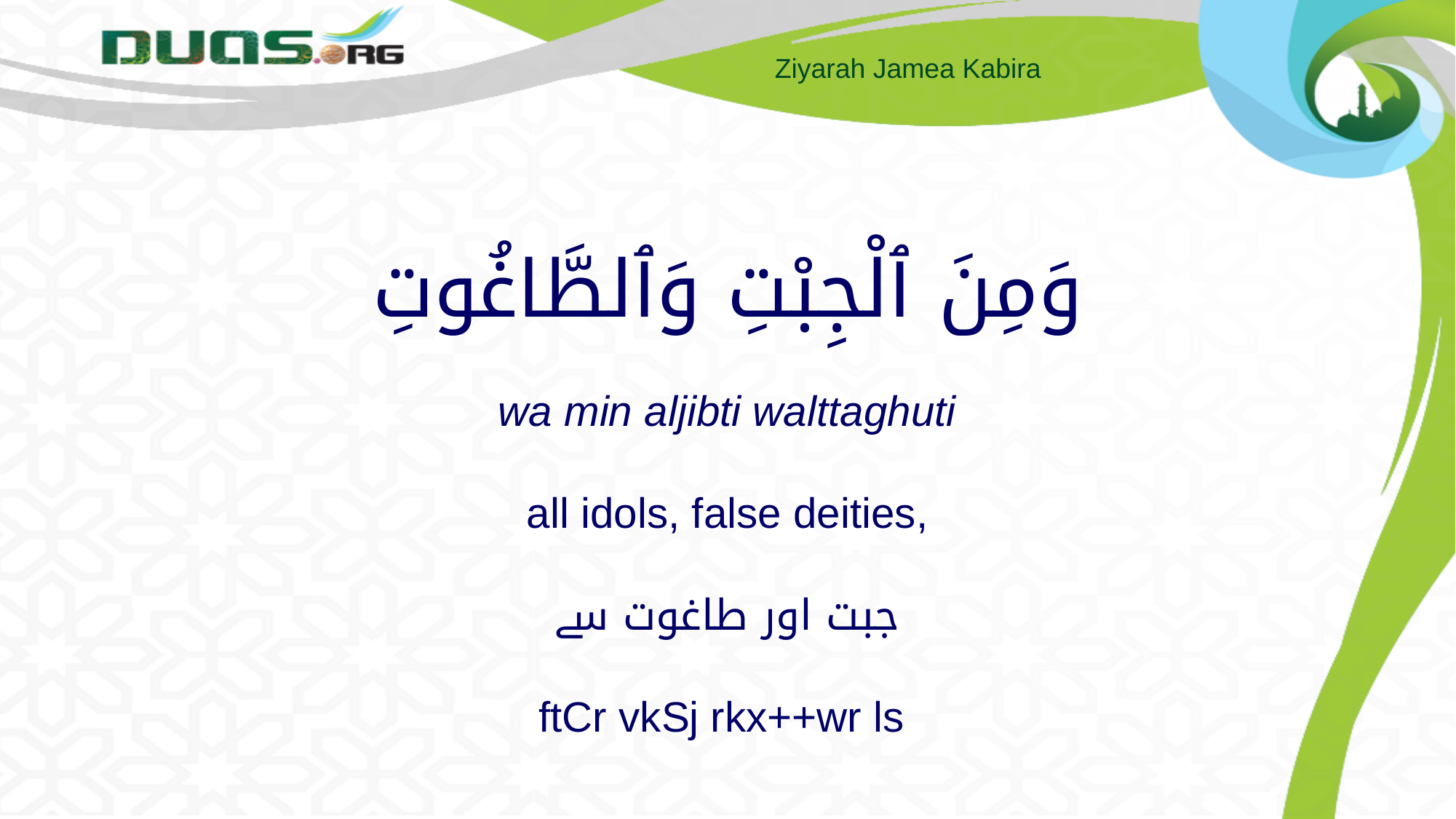

# وَمِنَ ٱلْجِبْتِ وَٱلطَّاغُوتِ wa min aljibti walttaghuti all idols, false deities, جبت اور طاغوت سے ftCr vkSj rkx++wr ls